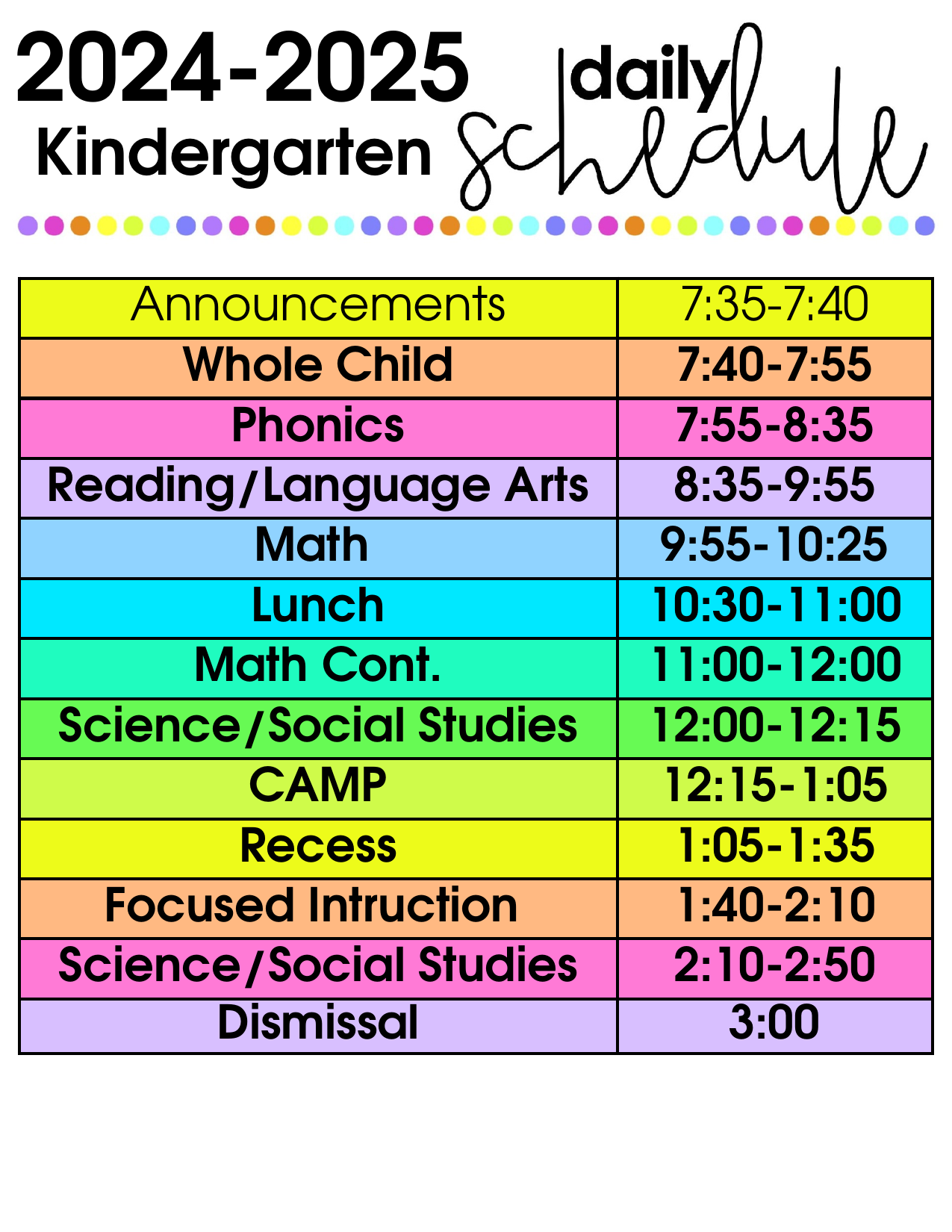

2024-2025
Kindergarten
| Announcements | 7:35-7:40 |
| --- | --- |
| Whole Child | 7:40-7:55 |
| Phonics | 7:55-8:35 |
| Reading/Language Arts | 8:35-9:55 |
| Math | 9:55-10:25 |
| Lunch | 10:30-11:00 |
| Math Cont. | 11:00-12:00 |
| Science/Social Studies | 12:00-12:15 |
| CAMP | 12:15-1:05 |
| Recess | 1:05-1:35 |
| Focused Intruction | 1:40-2:10 |
| Science/Social Studies | 2:10-2:50 |
| Dismissal | 3:00 |